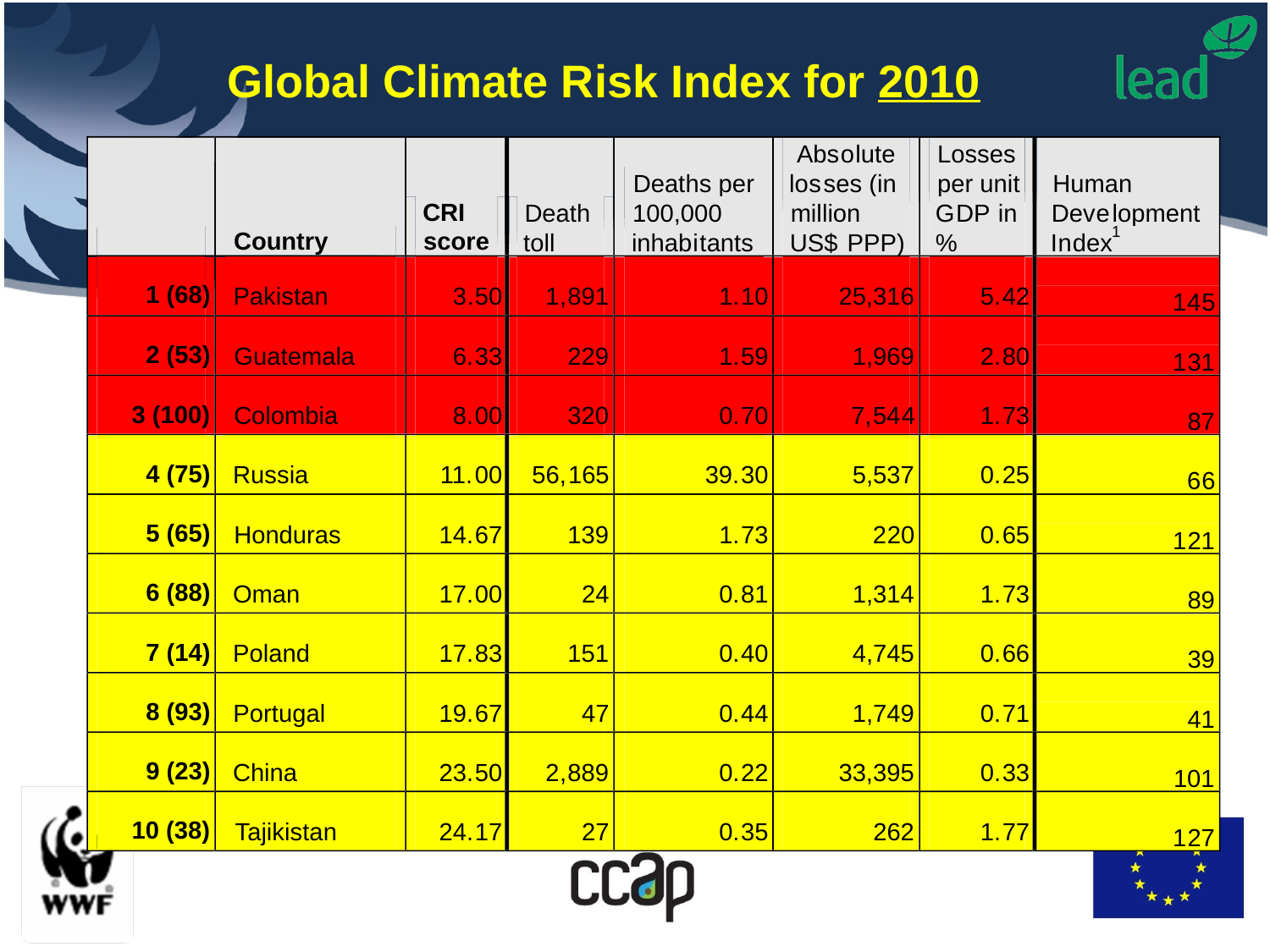

Global Climate Risk Index for 2010

 Abs
o
lute
Losses

Deaths per
lo
s
ses (in
per unit
Human
CRI

100,000
Dev
e
lopment

Death
million
G
DP
 in
1

Country

score

toll

inhab
i
tants

US$

PPP)

%

I
n
dex

1 (68)

Pakistan

3
.
50

1
,
891

1.
10

25,316

5.
42

1
4
5

1
 UNDP, 2011: Human Development
Report,
http:
//hdr.undp.org/en/statistics/hdi/

2 (53)

Guatemala

6.
33

229

1.
59

1,969

2.
80

1
31

3 (100)

Colombia

8.
00

320

0.
70

7,
54
4

1.
73

87

4 (75)

Russia

11.
00

56,
165

39.
30

5,537

0.
25

6
6

5 (65)

Honduras

14.
67

139

1.
73

2
20

0.
65

1
21

6 (88)

Oman

17.
00

24

0.
81

1,314

1.
73

89

7 (14)

Poland

17.
83

151

0.
40

4,745

0.

66

39

8 (93)

Portugal

19.
67

47

0.
44

1,749

0.
71

41

9 (23)

China

23.
50

2
,
889

0.
22

33,395

0.
33

101

10 (38)

Tajikistan

24.
17

27

0.
35

262

1.
77

1
27